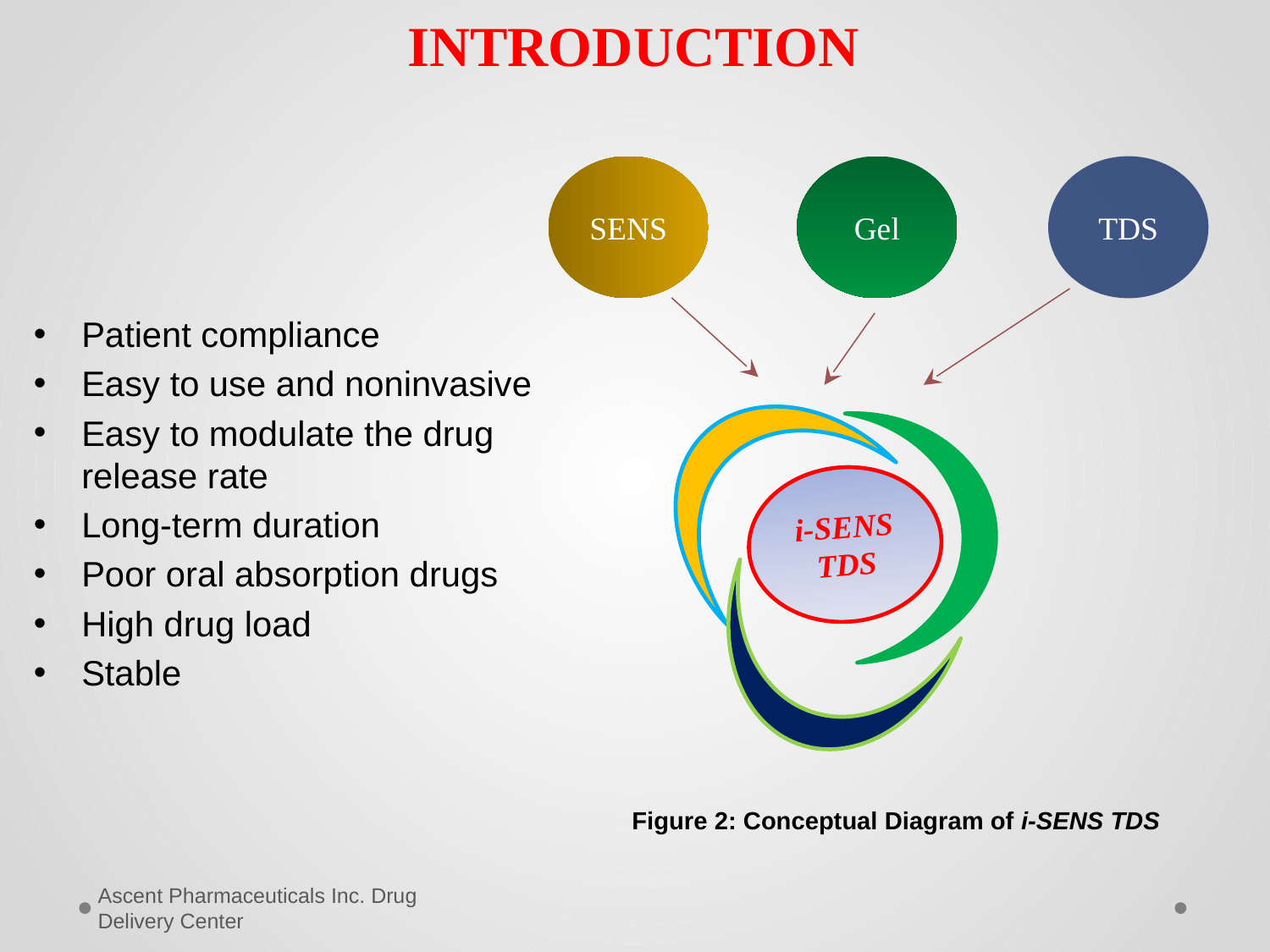

INTRODUCTION
SENS
Gel
TDS

i-SENS
TDS

Patient compliance
Easy to use and noninvasive
Easy to modulate the drug release rate
Long-term duration
Poor oral absorption drugs
High drug load
Stable

Figure 2: Conceptual Diagram of i-SENS TDS
Ascent Pharmaceuticals Inc. Drug Delivery Center